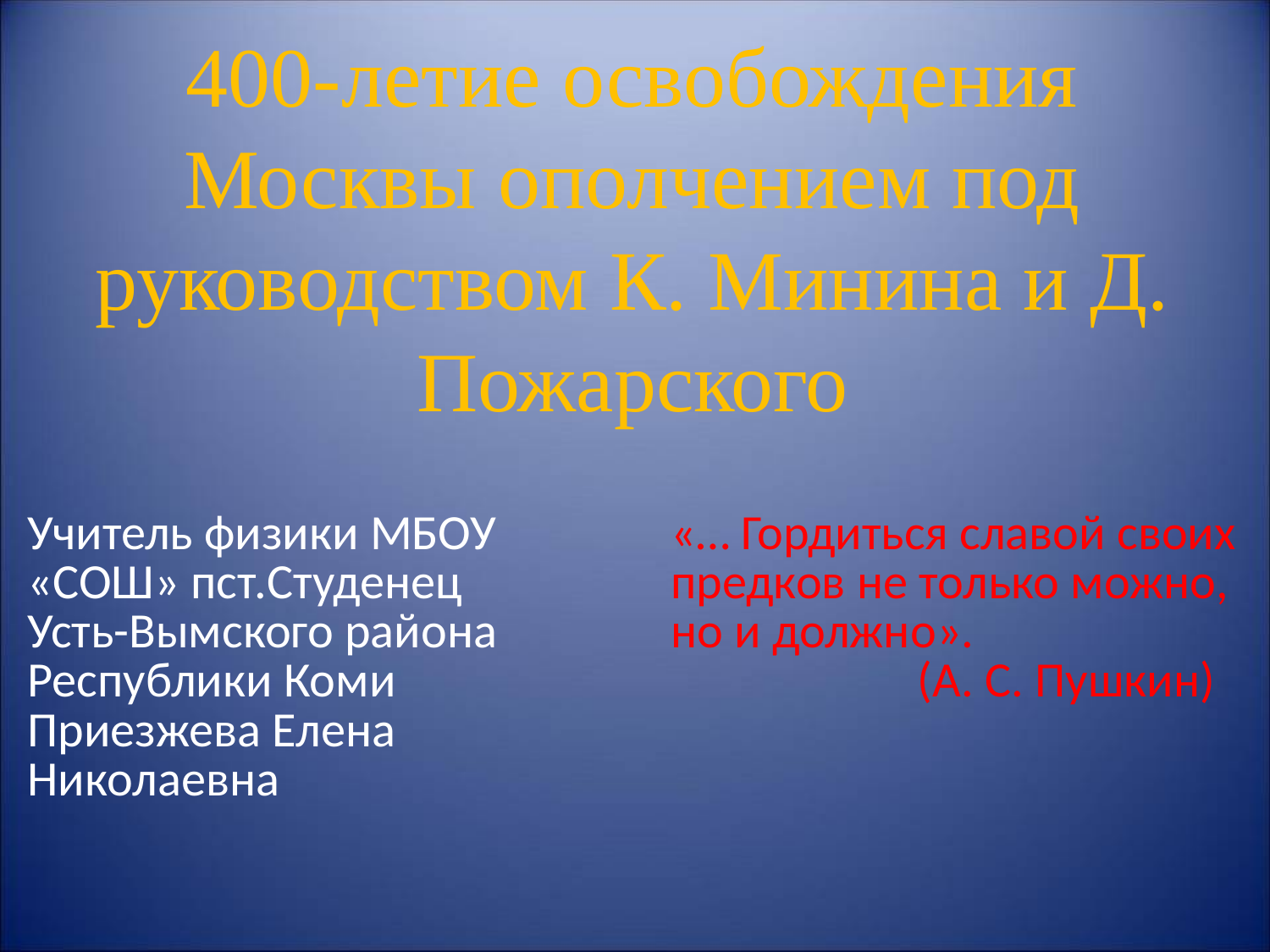

400-летие освобождения Москвы ополчением под руководством К. Минина и Д. Пожарского
| Учитель физики МБОУ «СОШ» пст.Студенец Усть-Вымского района Республики Коми Приезжева Елена Николаевна | «… Гордиться славой своих предков не только можно, но и должно». (А. С. Пушкин) |
| --- | --- |